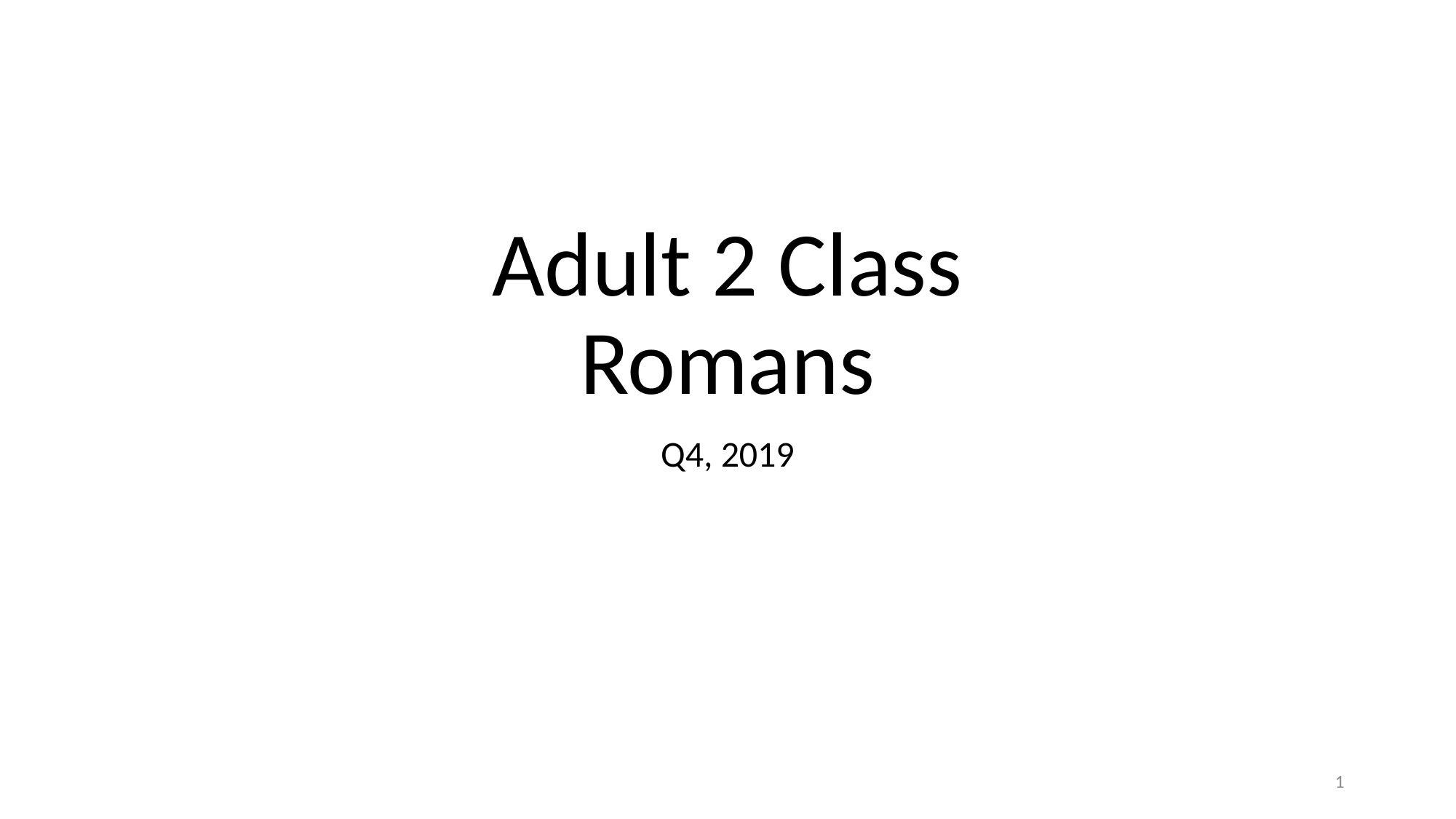

# Adult 2 Class Romans
Q4, 2019

1